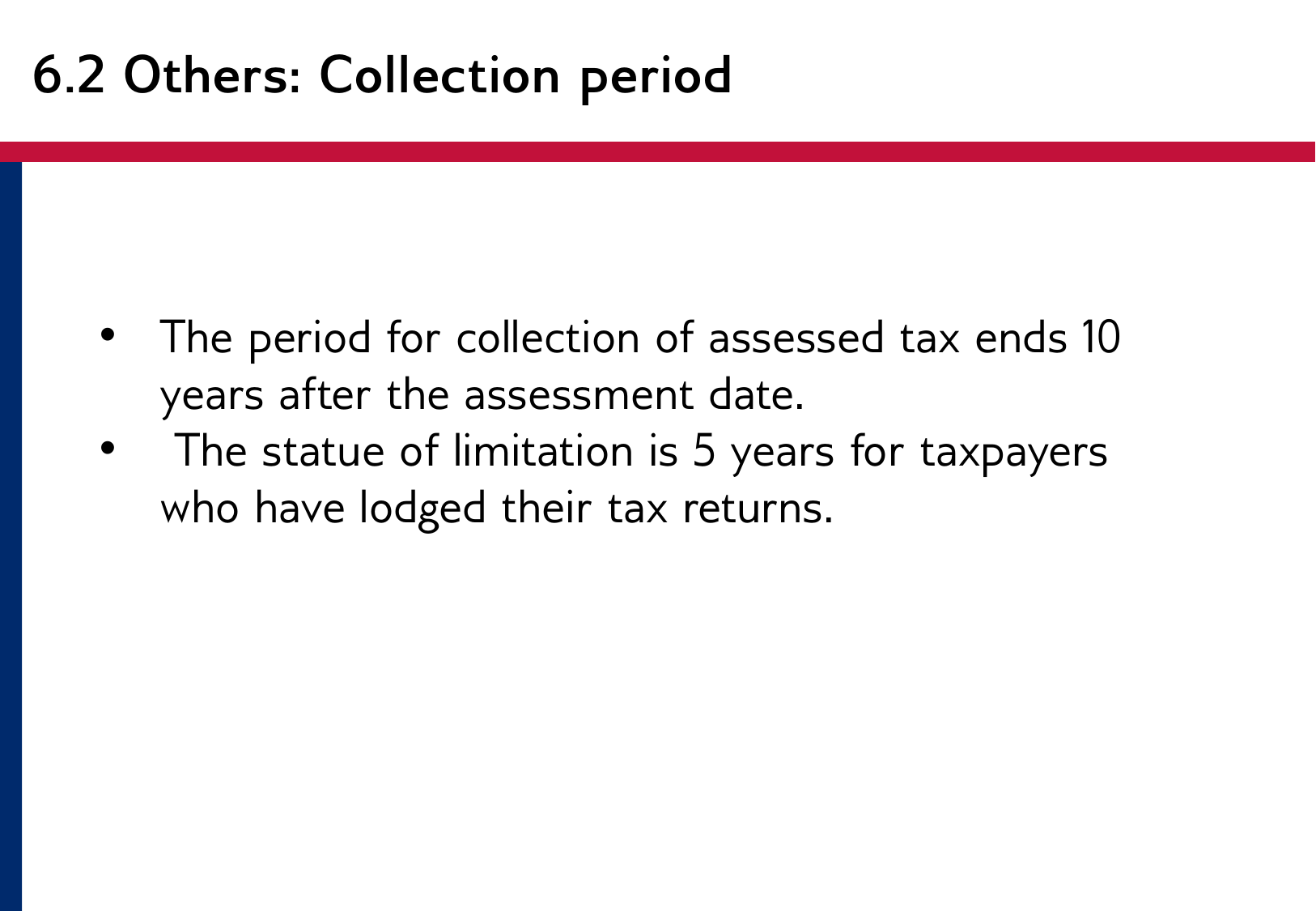

# 6.2 Others: Collection period

The period for collection of assessed tax ends 10 years after the assessment date.
 The statue of limitation is 5 years for taxpayers who have lodged their tax returns.